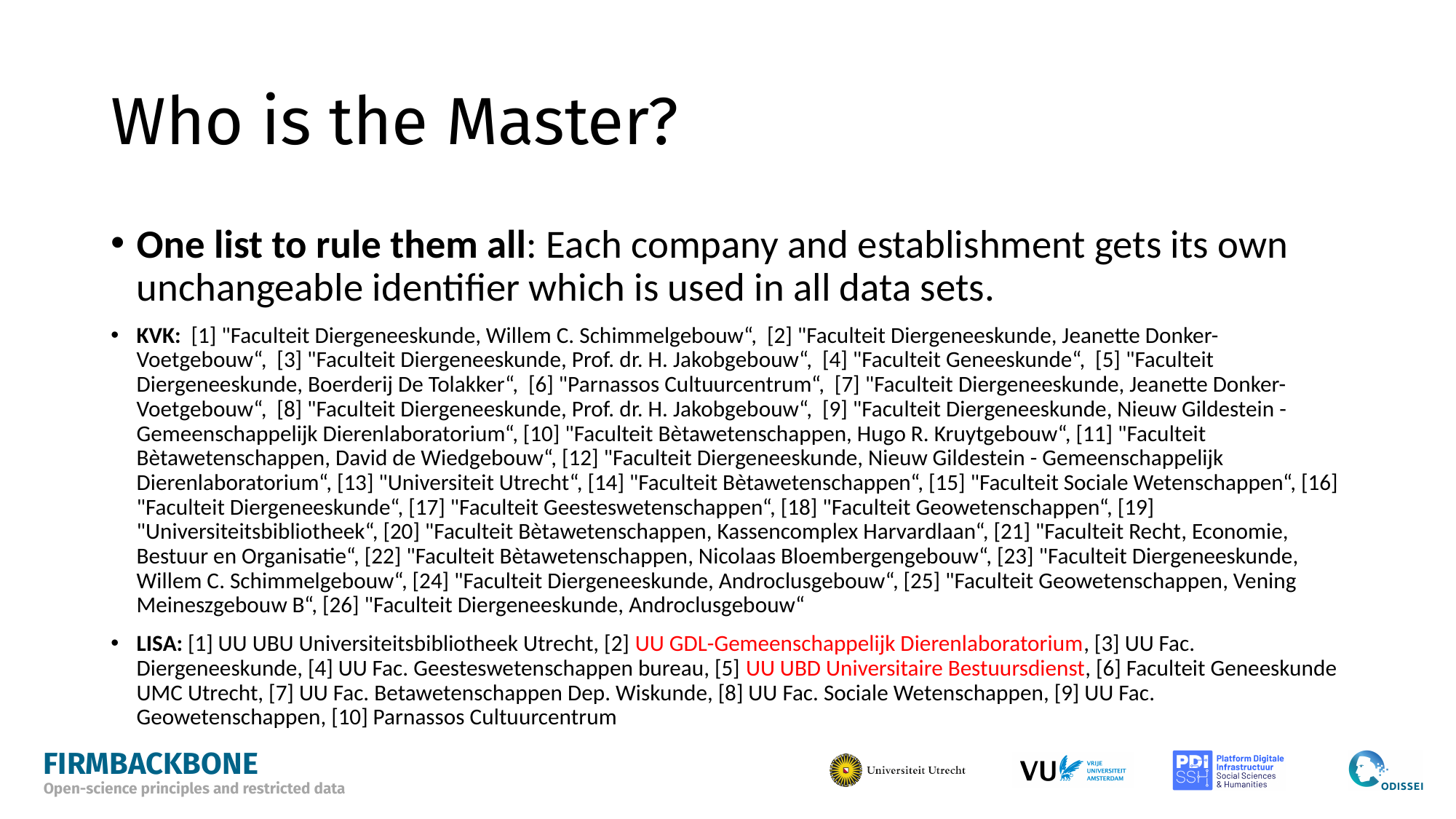

# Who is the Master?
One list to rule them all: Each company and establishment gets its own unchangeable identifier which is used in all data sets.
KVK:  [1] "Faculteit Diergeneeskunde, Willem C. Schimmelgebouw“,  [2] "Faculteit Diergeneeskunde, Jeanette Donker-Voetgebouw“,  [3] "Faculteit Diergeneeskunde, Prof. dr. H. Jakobgebouw“,  [4] "Faculteit Geneeskunde“,  [5] "Faculteit Diergeneeskunde, Boerderij De Tolakker“,  [6] "Parnassos Cultuurcentrum“,  [7] "Faculteit Diergeneeskunde, Jeanette Donker-Voetgebouw“,  [8] "Faculteit Diergeneeskunde, Prof. dr. H. Jakobgebouw“,  [9] "Faculteit Diergeneeskunde, Nieuw Gildestein - Gemeenschappelijk Dierenlaboratorium“, [10] "Faculteit Bètawetenschappen, Hugo R. Kruytgebouw“, [11] "Faculteit Bètawetenschappen, David de Wiedgebouw“, [12] "Faculteit Diergeneeskunde, Nieuw Gildestein - Gemeenschappelijk Dierenlaboratorium“, [13] "Universiteit Utrecht“, [14] "Faculteit Bètawetenschappen“, [15] "Faculteit Sociale Wetenschappen“, [16] "Faculteit Diergeneeskunde“, [17] "Faculteit Geesteswetenschappen“, [18] "Faculteit Geowetenschappen“, [19] "Universiteitsbibliotheek“, [20] "Faculteit Bètawetenschappen, Kassencomplex Harvardlaan“, [21] "Faculteit Recht, Economie, Bestuur en Organisatie“, [22] "Faculteit Bètawetenschappen, Nicolaas Bloembergengebouw“, [23] "Faculteit Diergeneeskunde, Willem C. Schimmelgebouw“, [24] "Faculteit Diergeneeskunde, Androclusgebouw“, [25] "Faculteit Geowetenschappen, Vening Meineszgebouw B“, [26] "Faculteit Diergeneeskunde, Androclusgebouw“
LISA: [1] UU UBU Universiteitsbibliotheek Utrecht, [2] UU GDL-Gemeenschappelijk Dierenlaboratorium, [3] UU Fac. Diergeneeskunde, [4] UU Fac. Geesteswetenschappen bureau, [5] UU UBD Universitaire Bestuursdienst, [6] Faculteit Geneeskunde UMC Utrecht, [7] UU Fac. Betawetenschappen Dep. Wiskunde, [8] UU Fac. Sociale Wetenschappen, [9] UU Fac. Geowetenschappen, [10] Parnassos Cultuurcentrum